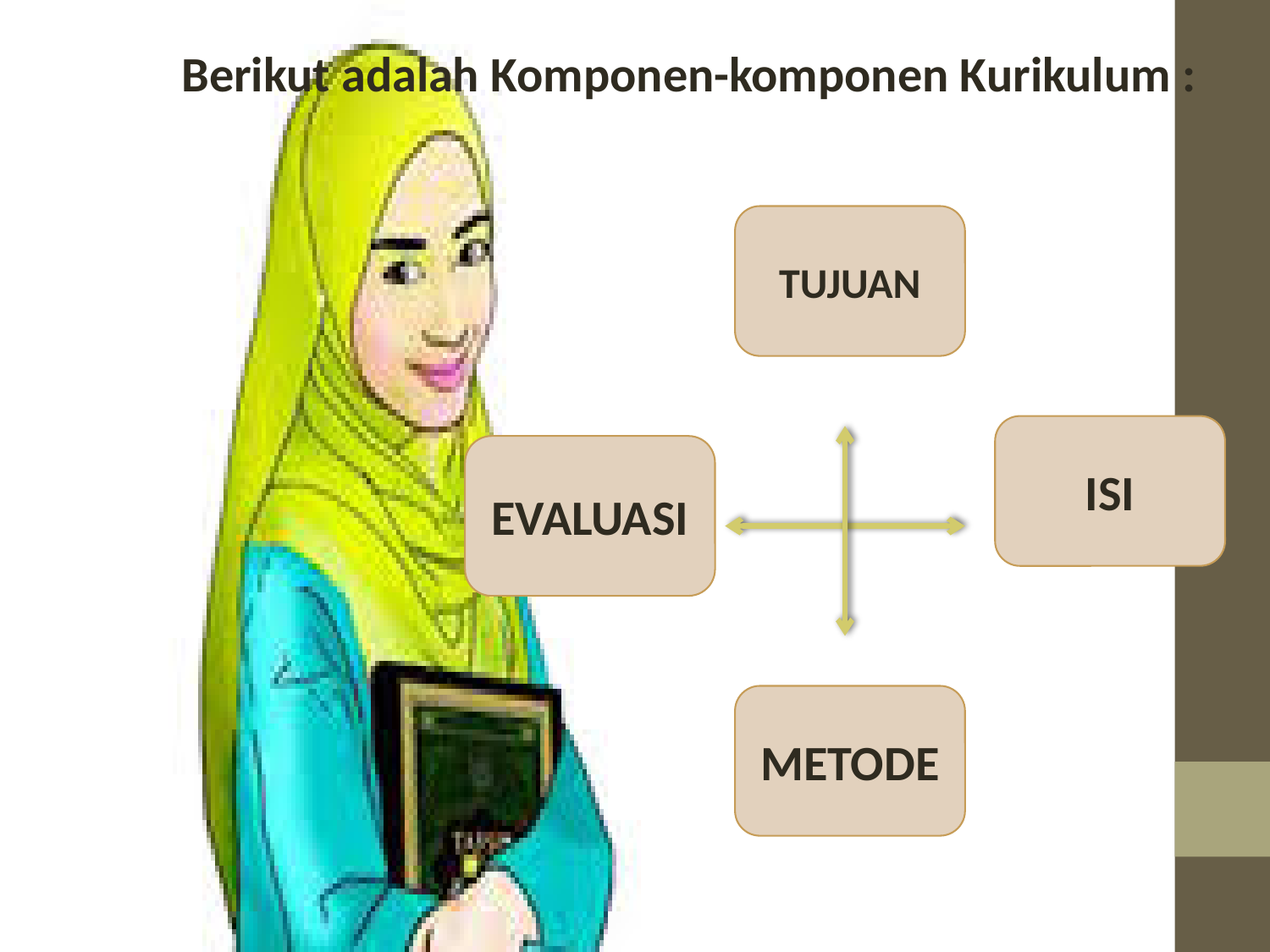

Berikut adalah Komponen-komponen Kurikulum :
TUJUAN
ISI
EVALUASI
METODE